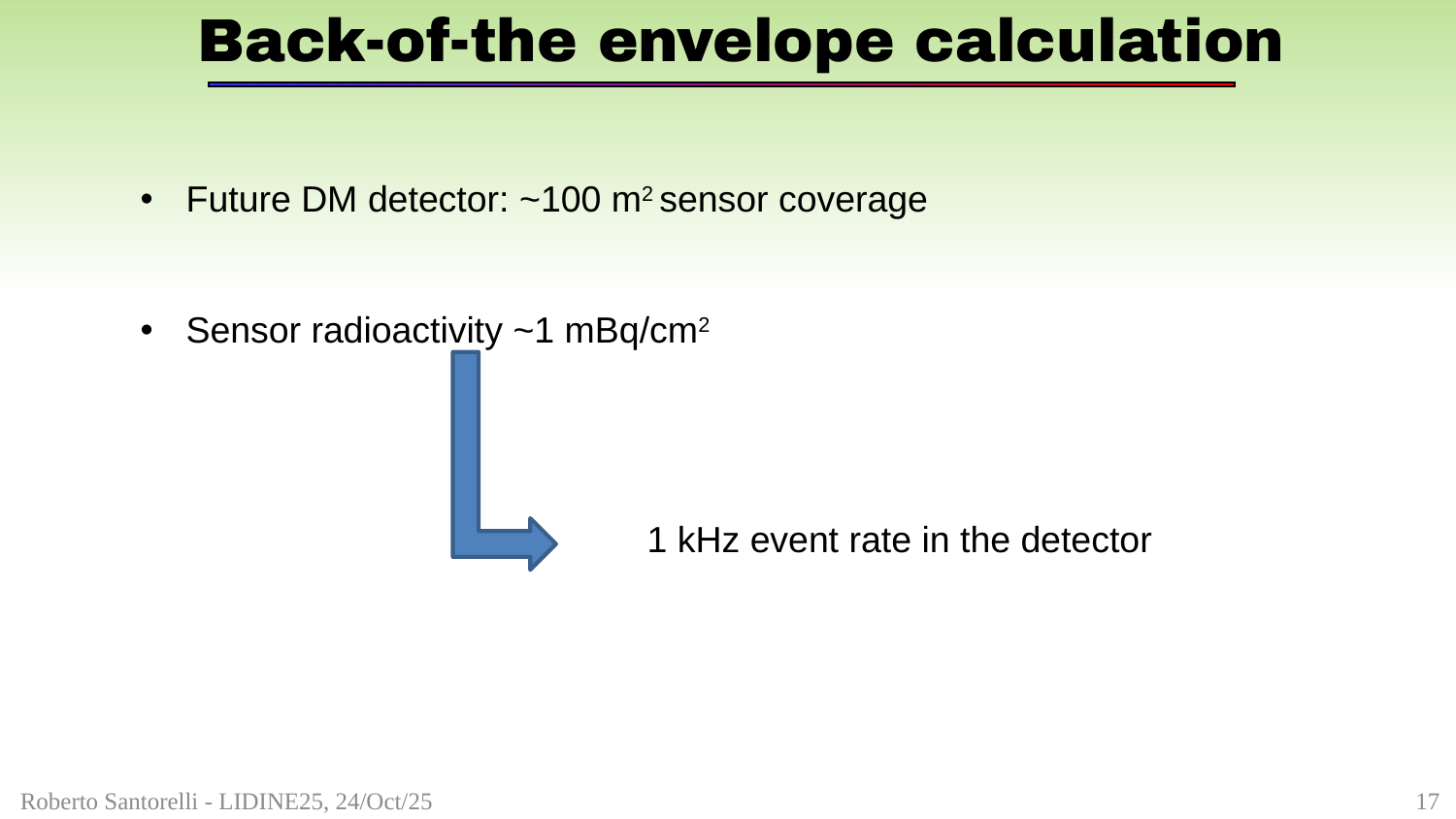

Back-of-the envelope calculation

Future DM detector: ~100 m2 sensor coverage

Sensor radioactivity ~1 mBq/cm2

1 kHz event rate in the detector
Roberto Santorelli - LIDINE25, 24/Oct/25						    	              17